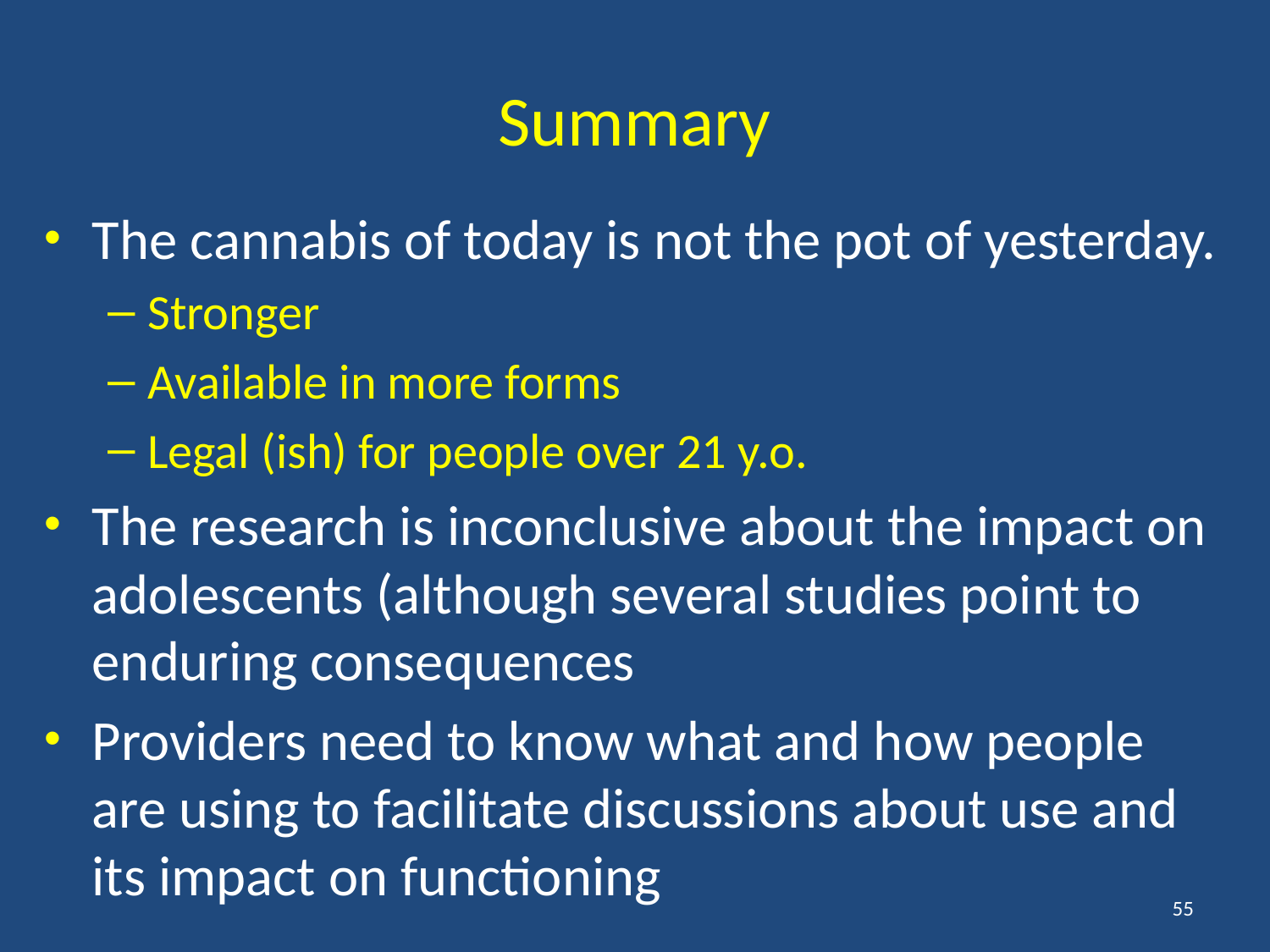

# Summary
The cannabis of today is not the pot of yesterday.
Stronger
Available in more forms
Legal (ish) for people over 21 y.o.
The research is inconclusive about the impact on adolescents (although several studies point to enduring consequences
Providers need to know what and how people are using to facilitate discussions about use and its impact on functioning

55